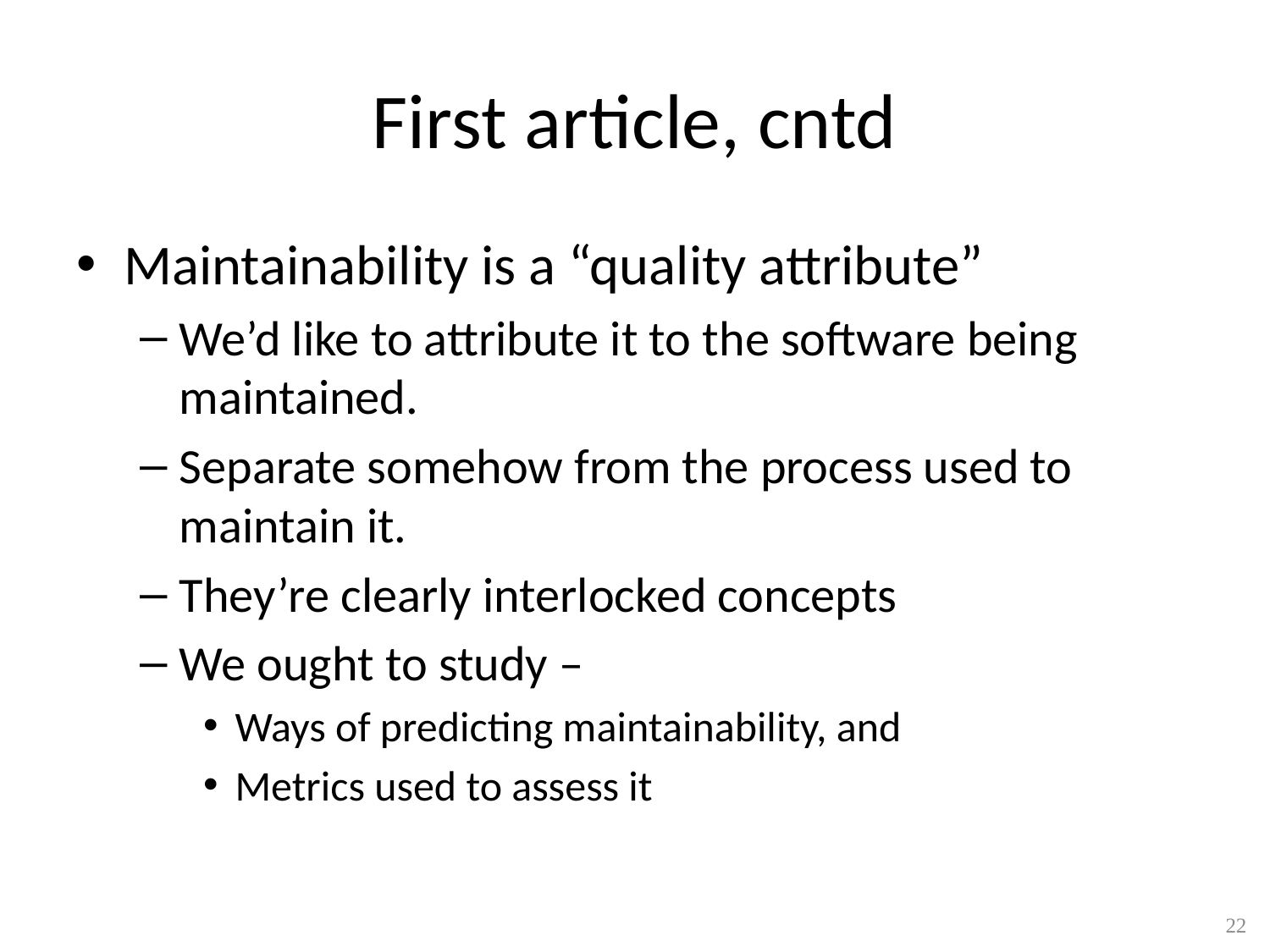

# First article, cntd
Maintainability is a “quality attribute”
We’d like to attribute it to the software being maintained.
Separate somehow from the process used to maintain it.
They’re clearly interlocked concepts
We ought to study –
Ways of predicting maintainability, and
Metrics used to assess it